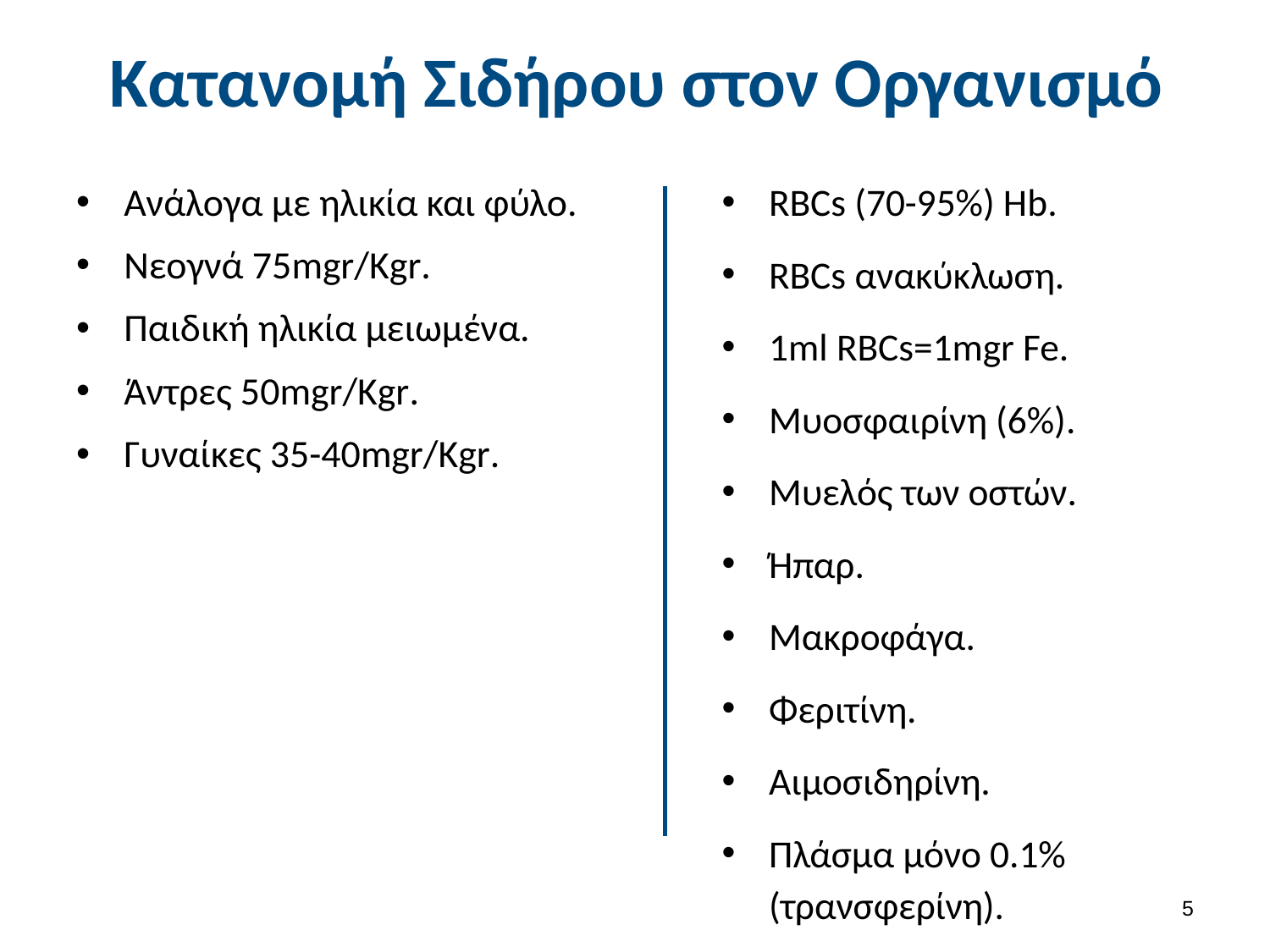

# Κατανομή Σιδήρου στον Οργανισμό
RBCs (70-95%) Hb.
RBCs ανακύκλωση.
1ml RBCs=1mgr Fe.
Μυοσφαιρίνη (6%).
Μυελός των οστών.
Ήπαρ.
Μακροφάγα.
Φεριτίνη.
Αιμοσιδηρίνη.
Πλάσμα μόνο 0.1% (τρανσφερίνη).
Ανάλογα με ηλικία και φύλο.
Νεογνά 75mgr/Kgr.
Παιδική ηλικία μειωμένα.
Άντρες 50mgr/Kgr.
Γυναίκες 35-40mgr/Kgr.
5